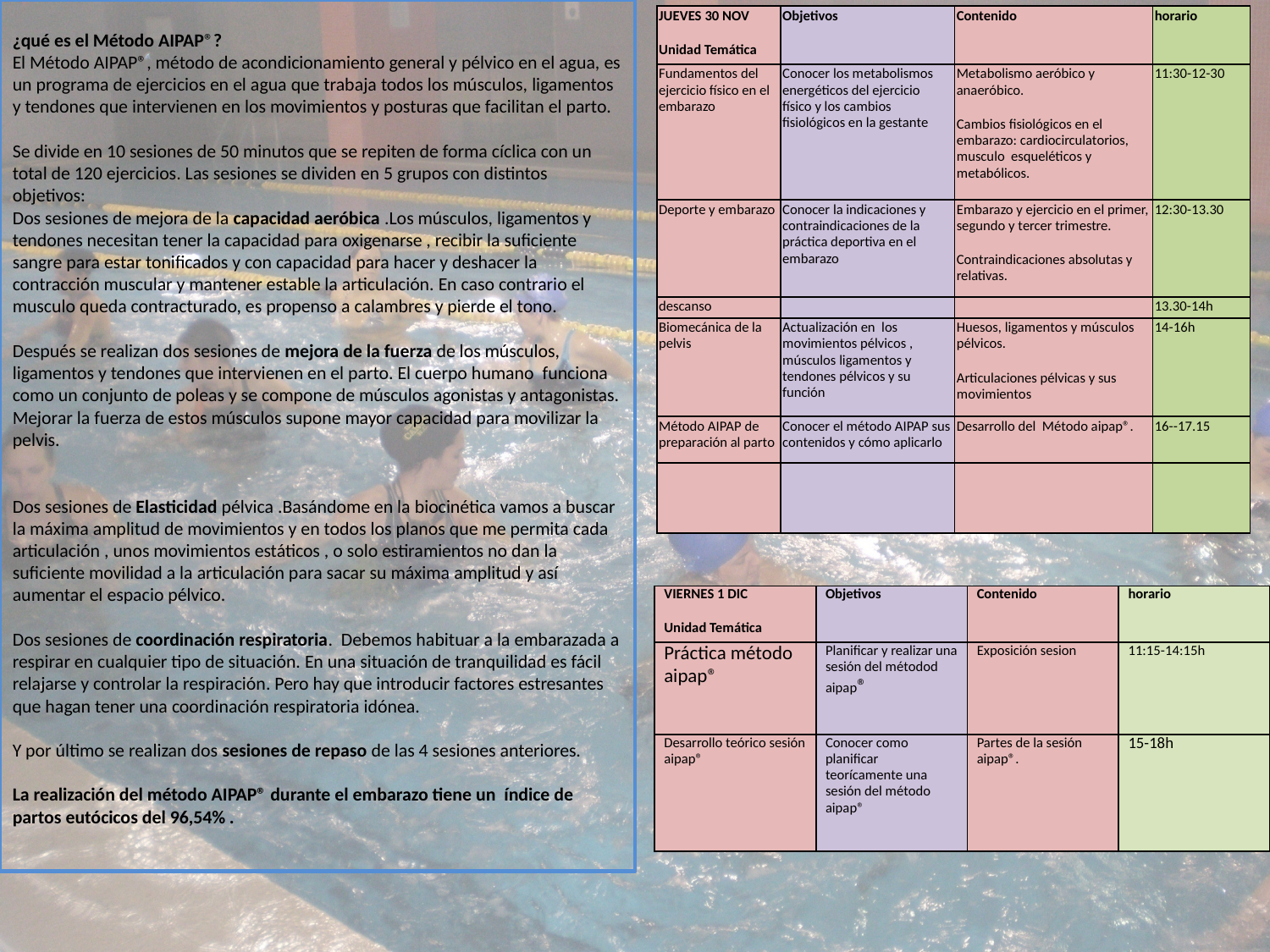

¿qué es el Método AIPAP®?
El Método AIPAP®, método de acondicionamiento general y pélvico en el agua, es un programa de ejercicios en el agua que trabaja todos los músculos, ligamentos y tendones que intervienen en los movimientos y posturas que facilitan el parto.

Se divide en 10 sesiones de 50 minutos que se repiten de forma cíclica con un total de 120 ejercicios. Las sesiones se dividen en 5 grupos con distintos objetivos:
Dos sesiones de mejora de la capacidad aeróbica .Los músculos, ligamentos y tendones necesitan tener la capacidad para oxigenarse , recibir la suficiente sangre para estar tonificados y con capacidad para hacer y deshacer la contracción muscular y mantener estable la articulación. En caso contrario el musculo queda contracturado, es propenso a calambres y pierde el tono.

Después se realizan dos sesiones de mejora de la fuerza de los músculos, ligamentos y tendones que intervienen en el parto. El cuerpo humano  funciona como un conjunto de poleas y se compone de músculos agonistas y antagonistas. Mejorar la fuerza de estos músculos supone mayor capacidad para movilizar la pelvis.

Dos sesiones de Elasticidad pélvica .Basándome en la biocinética vamos a buscar la máxima amplitud de movimientos y en todos los planos que me permita cada articulación , unos movimientos estáticos , o solo estiramientos no dan la suficiente movilidad a la articulación para sacar su máxima amplitud y así aumentar el espacio pélvico.

Dos sesiones de coordinación respiratoria.  Debemos habituar a la embarazada a respirar en cualquier tipo de situación. En una situación de tranquilidad es fácil relajarse y controlar la respiración. Pero hay que introducir factores estresantes que hagan tener una coordinación respiratoria idónea.

Y por último se realizan dos sesiones de repaso de las 4 sesiones anteriores.

La realización del método AIPAP® durante el embarazo tiene un  índice de partos eutócicos del 96,54% .

| JUEVES 30 NOV Unidad Temática | Objetivos | Contenido | horario |
| --- | --- | --- | --- |
| Fundamentos del ejercicio físico en el embarazo | Conocer los metabolismos energéticos del ejercicio físico y los cambios fisiológicos en la gestante | Metabolismo aeróbico y anaeróbico. Cambios fisiológicos en el embarazo: cardiocirculatorios, musculo esqueléticos y metabólicos. | 11:30-12-30 |
| Deporte y embarazo | Conocer la indicaciones y contraindicaciones de la práctica deportiva en el embarazo | Embarazo y ejercicio en el primer, segundo y tercer trimestre. Contraindicaciones absolutas y relativas. | 12:30-13.30 |
| descanso |  |  | 13.30-14h |
| Biomecánica de la pelvis | Actualización en los movimientos pélvicos , músculos ligamentos y tendones pélvicos y su función | Huesos, ligamentos y músculos pélvicos. Articulaciones pélvicas y sus movimientos | 14-16h |
| Método AIPAP de preparación al parto | Conocer el método AIPAP sus contenidos y cómo aplicarlo | Desarrollo del Método aipap®. | 16--17.15 |
|  |  |  |  |
#
| VIERNES 1 DIC Unidad Temática | Objetivos | Contenido | horario |
| --- | --- | --- | --- |
| Práctica método aipap® | Planificar y realizar una sesión del métodod aipap® | Exposición sesion | 11:15-14:15h |
| Desarrollo teórico sesión aipap® | Conocer como planificar teorícamente una sesión del método aipap® | Partes de la sesión aipap®. | 15-18h |